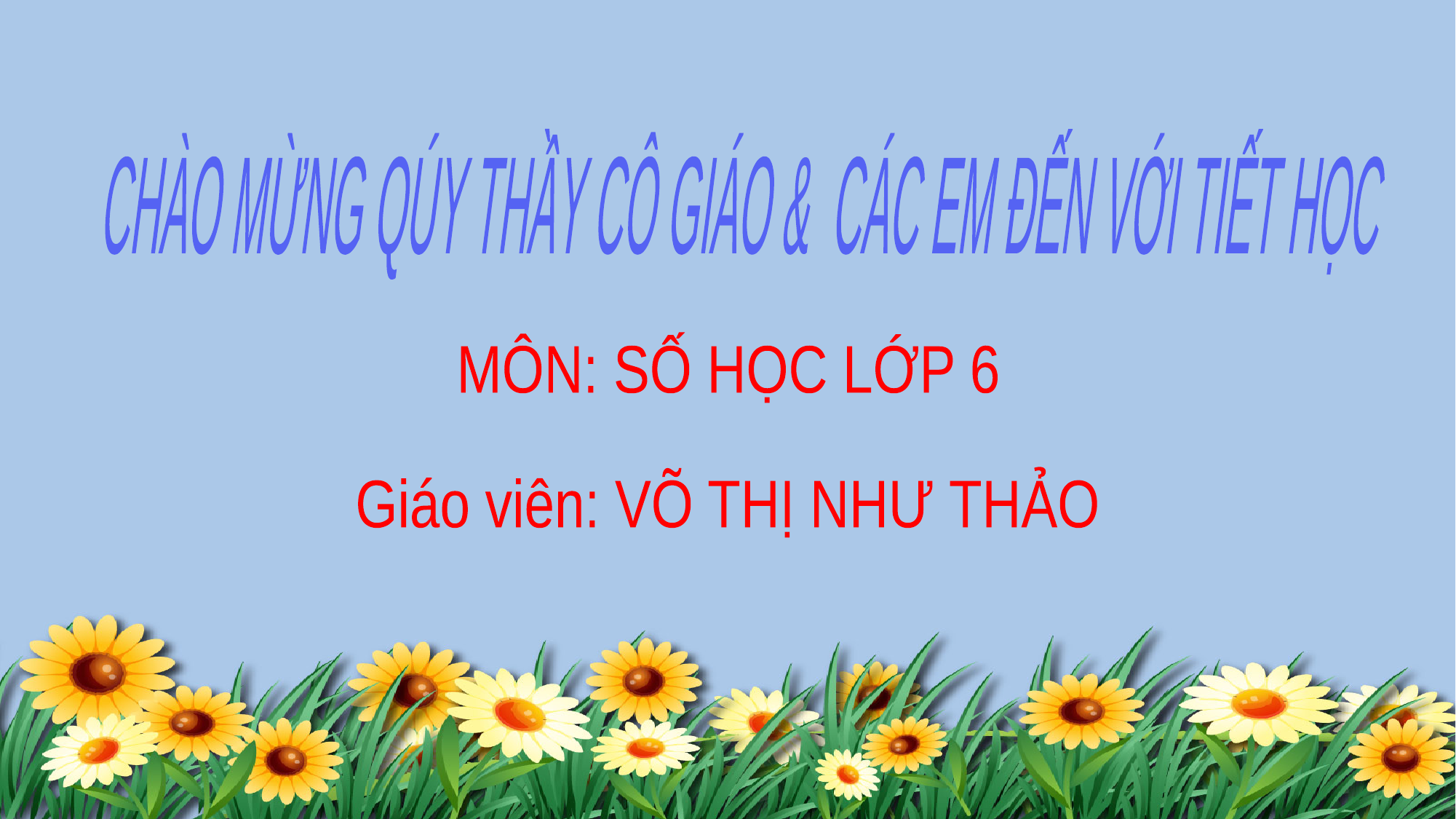

CHÀO MỪNG QÚY THẦY CÔ GIÁO &  CÁC EM ĐẾN VỚI TIẾT HỌC
MÔN: SỐ HỌC LỚP 6

Giáo viên: VÕ THỊ NHƯ THẢO